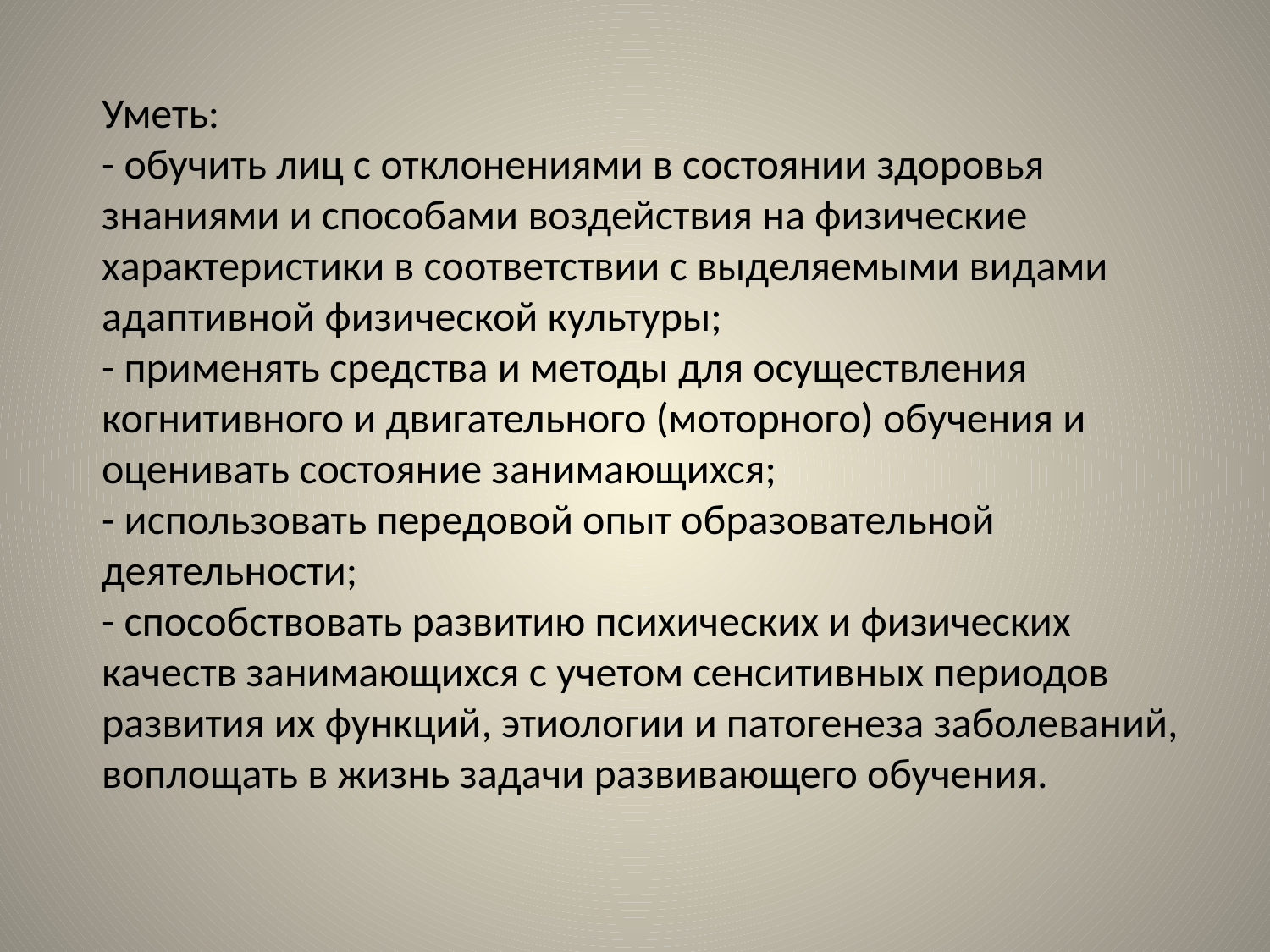

Уметь:
- обучить лиц с отклонениями в состоянии здоровья знаниями и способами воздействия на физические характеристики в соответствии с выделяемыми видами адаптивной физической культуры;
- применять средства и методы для осуществления
когнитивного и двигательного (моторного) обучения и оценивать состояние занимающихся;
- использовать передовой опыт образовательной деятельности;
- способствовать развитию психических и физических качеств занимающихся с учетом сенситивных периодов развития их функций, этиологии и патогенеза заболеваний, воплощать в жизнь задачи развивающего обучения.